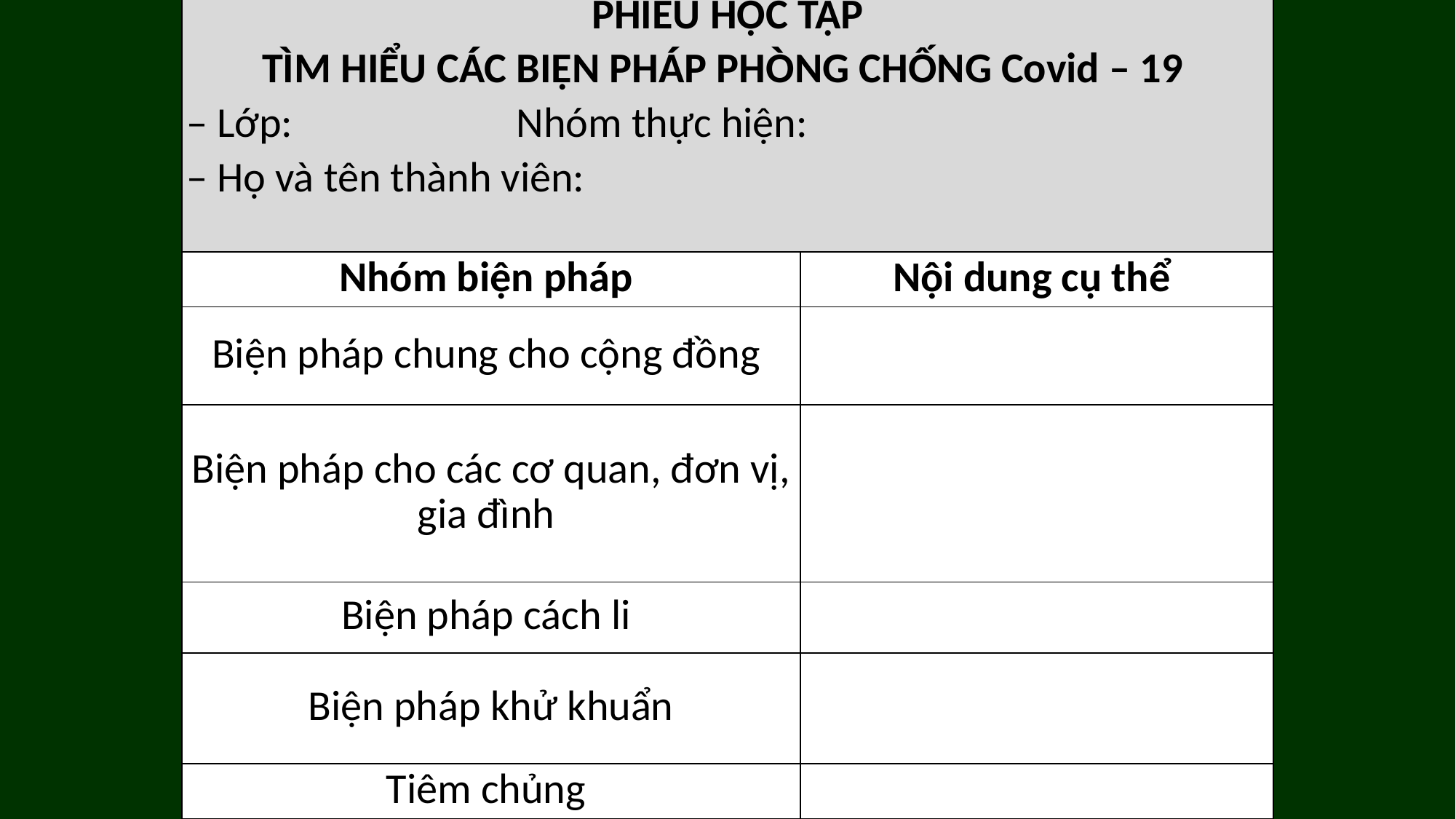

| PHIẾU HỌC TẬP TÌM HIỂU CÁC BIỆN PHÁP PHÒNG CHỐNG Covid – 19 – Lớp: Nhóm thực hiện: – Họ và tên thành viên: |  |
| --- | --- |
| Nhóm biện pháp | Nội dung cụ thể |
| Biện pháp chung cho cộng đồng |  |
| Biện pháp cho các cơ quan, đơn vị, gia đình |  |
| Biện pháp cách li |  |
| Biện pháp khử khuẩn |  |
| Tiêm chủng |  |